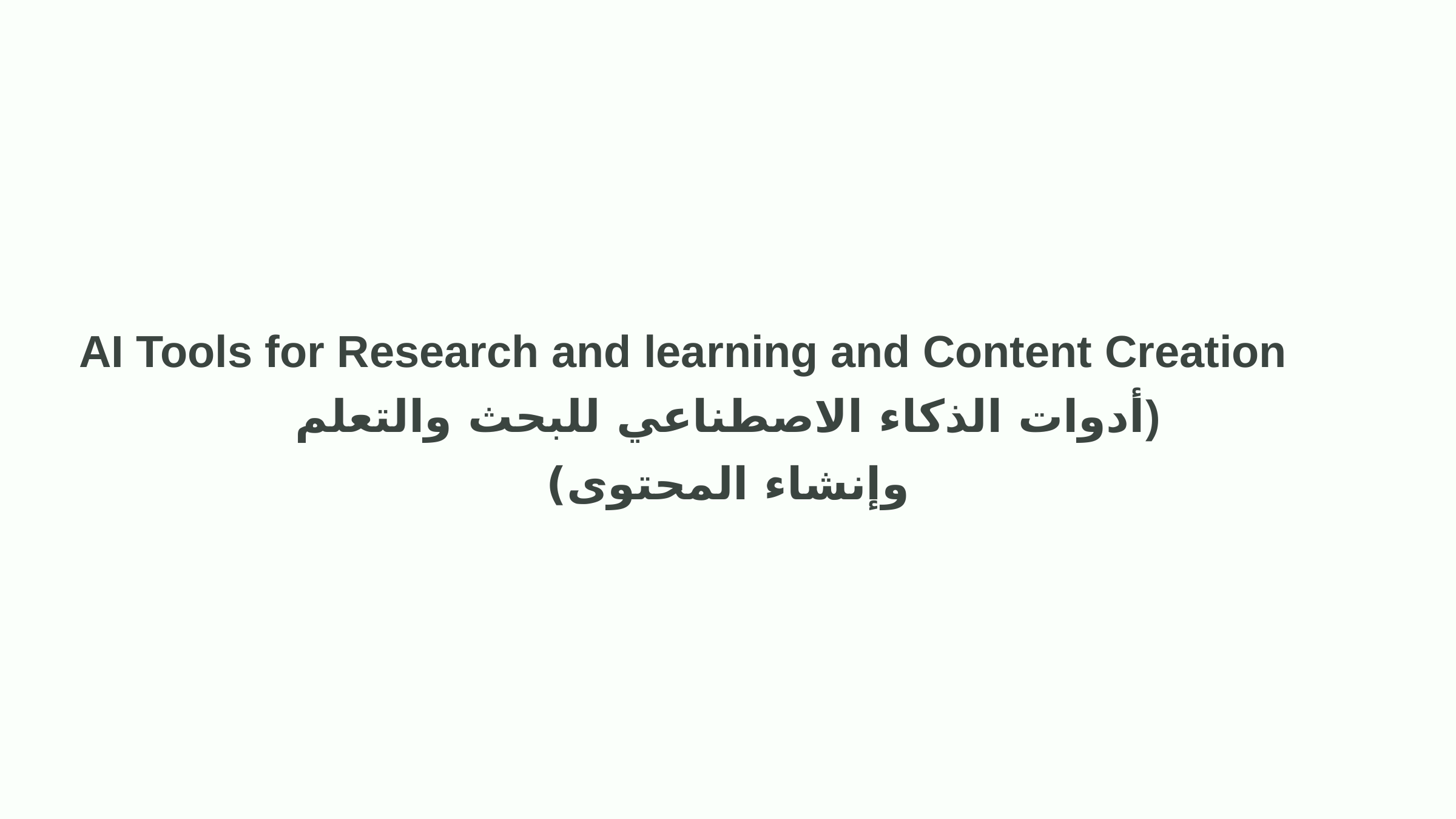

AI Tools for Research and learning and Content Creation
(أدوات الذكاء الاصطناعي للبحث والتعلم وإنشاء المحتوى)